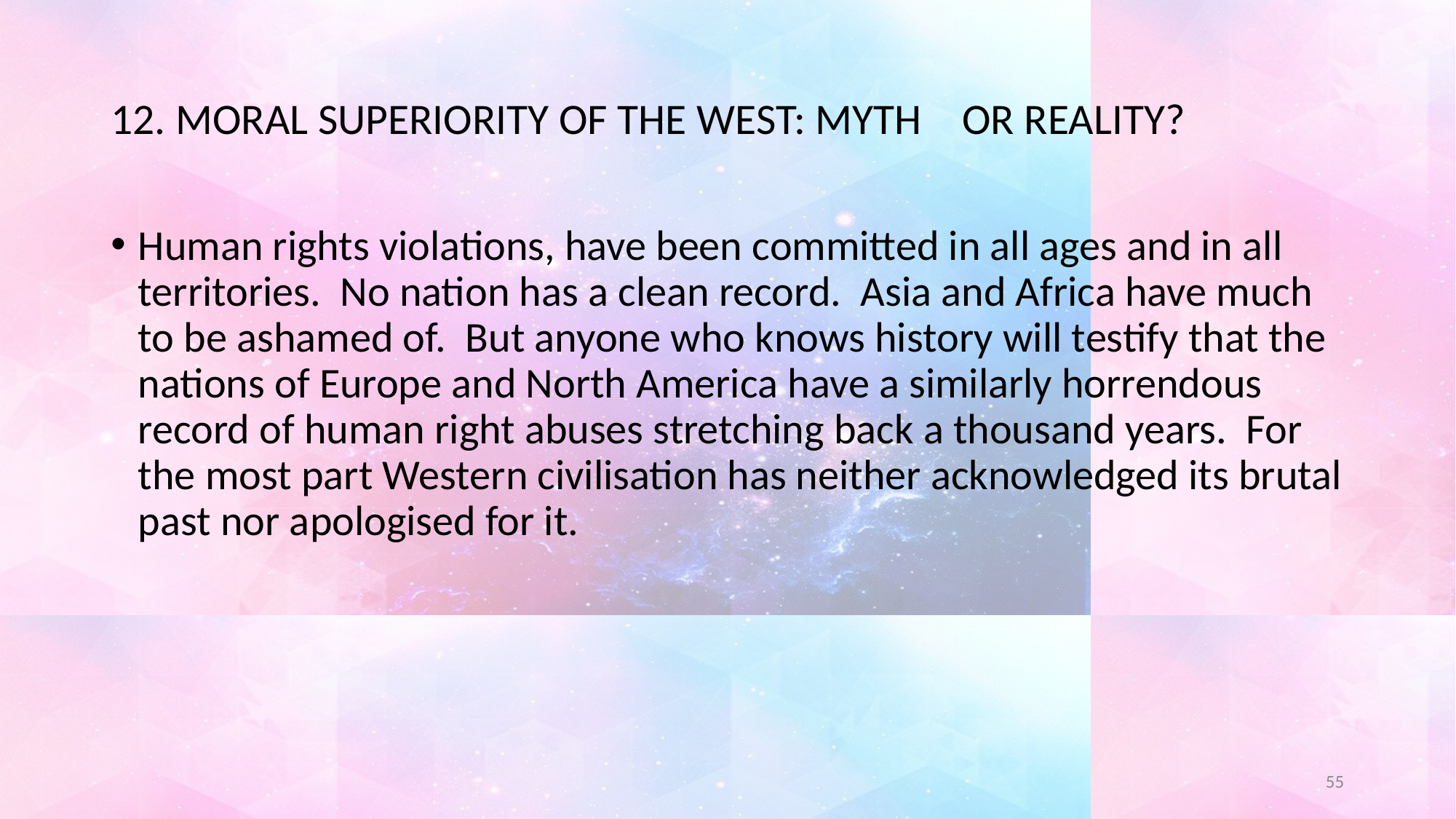

# 12. MORAL SUPERIORITY OF THE WEST: MYTH 	OR REALITY?
Human rights violations, have been committed in all ages and in all territories.  No nation has a clean record.  Asia and Africa have much to be ashamed of.  But anyone who knows history will testify that the nations of Europe and North America have a similarly horrendous record of human right abuses stretching back a thousand years.  For the most part Western civilisation has neither acknowledged its brutal past nor apologised for it.

55